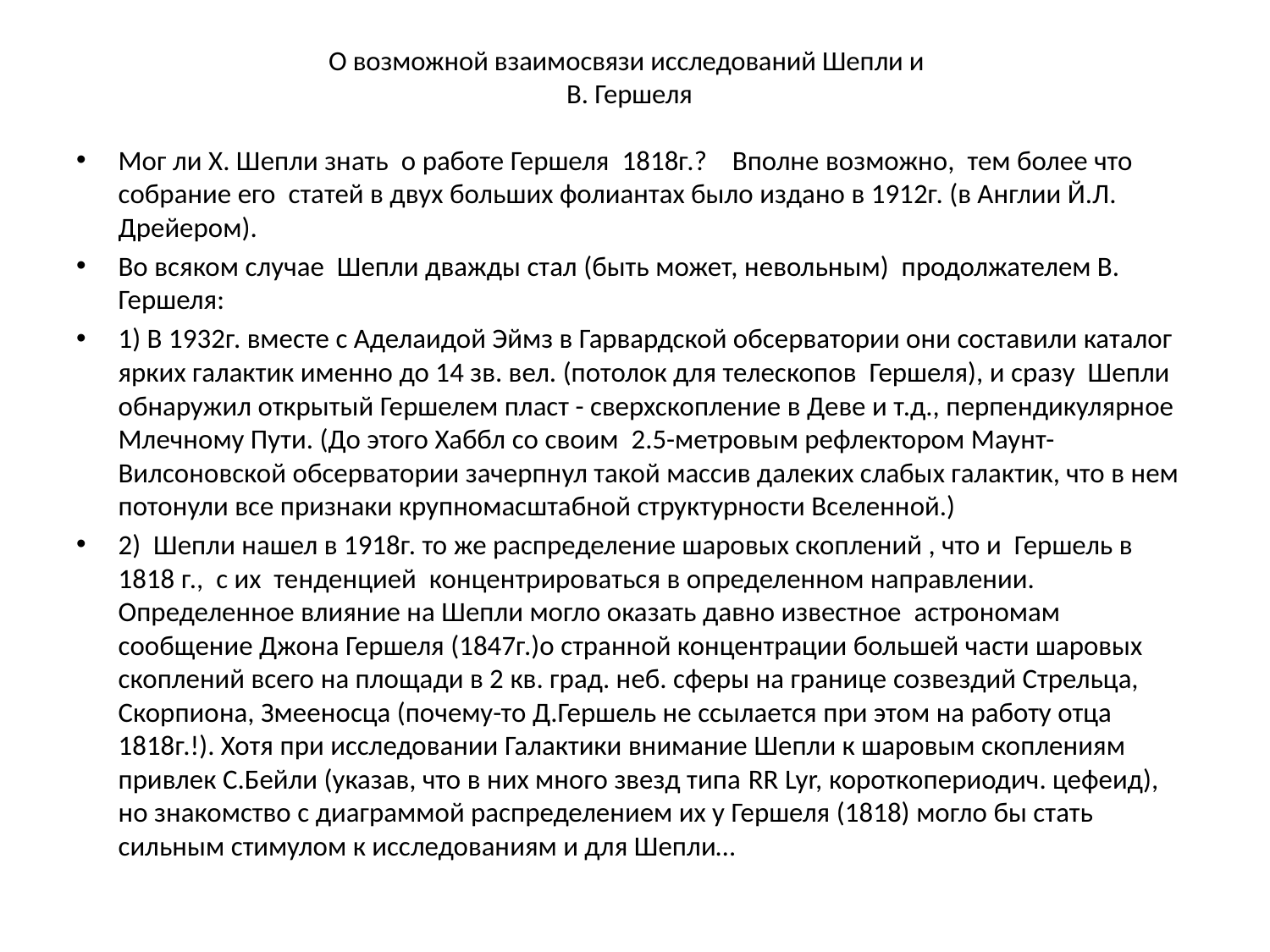

# О возможной взаимосвязи исследований Шепли и В. Гершеля
Мог ли Х. Шепли знать  о работе Гершеля  1818г.?    Вполне возможно,  тем более что собрание его  статей в двух больших фолиантах было издано в 1912г. (в Англии Й.Л. Дрейером).
Во всяком случае  Шепли дважды стал (быть может, невольным)  продолжателем В. Гершеля:
1) В 1932г. вместе с Аделаидой Эймз в Гарвардской обсерватории они составили каталог ярких галактик именно до 14 зв. вел. (потолок для телескопов  Гершеля), и сразу  Шепли обнаружил открытый Гершелем пласт - сверхскопление в Деве и т.д., перпендикулярное Млечному Пути. (До этого Хаббл со своим  2.5-метровым рефлектором Маунт-Вилсоновской обсерватории зачерпнул такой массив далеких слабых галактик, что в нем потонули все признаки крупномасштабной структурности Вселенной.)
2)  Шепли нашел в 1918г. то же распределение шаровых скоплений , что и  Гершель в 1818 г.,  с их  тенденцией  концентрироваться в определенном направлении.  Определенное влияние на Шепли могло оказать давно известное  астрономам  сообщение Джона Гершеля (1847г.)о странной концентрации большей части шаровых скоплений всего на площади в 2 кв. град. неб. сферы на границе созвездий Стрельца,  Скорпиона, Змееносца (почему-то Д.Гершель не ссылается при этом на работу отца 1818г.!). Хотя при исследовании Галактики внимание Шепли к шаровым скоплениям привлек С.Бейли (указав, что в них много звезд типа RR Lyr, короткопериодич. цефеид), но знакомство с диаграммой распределением их у Гершеля (1818) могло бы стать сильным стимулом к исследованиям и для Шепли…